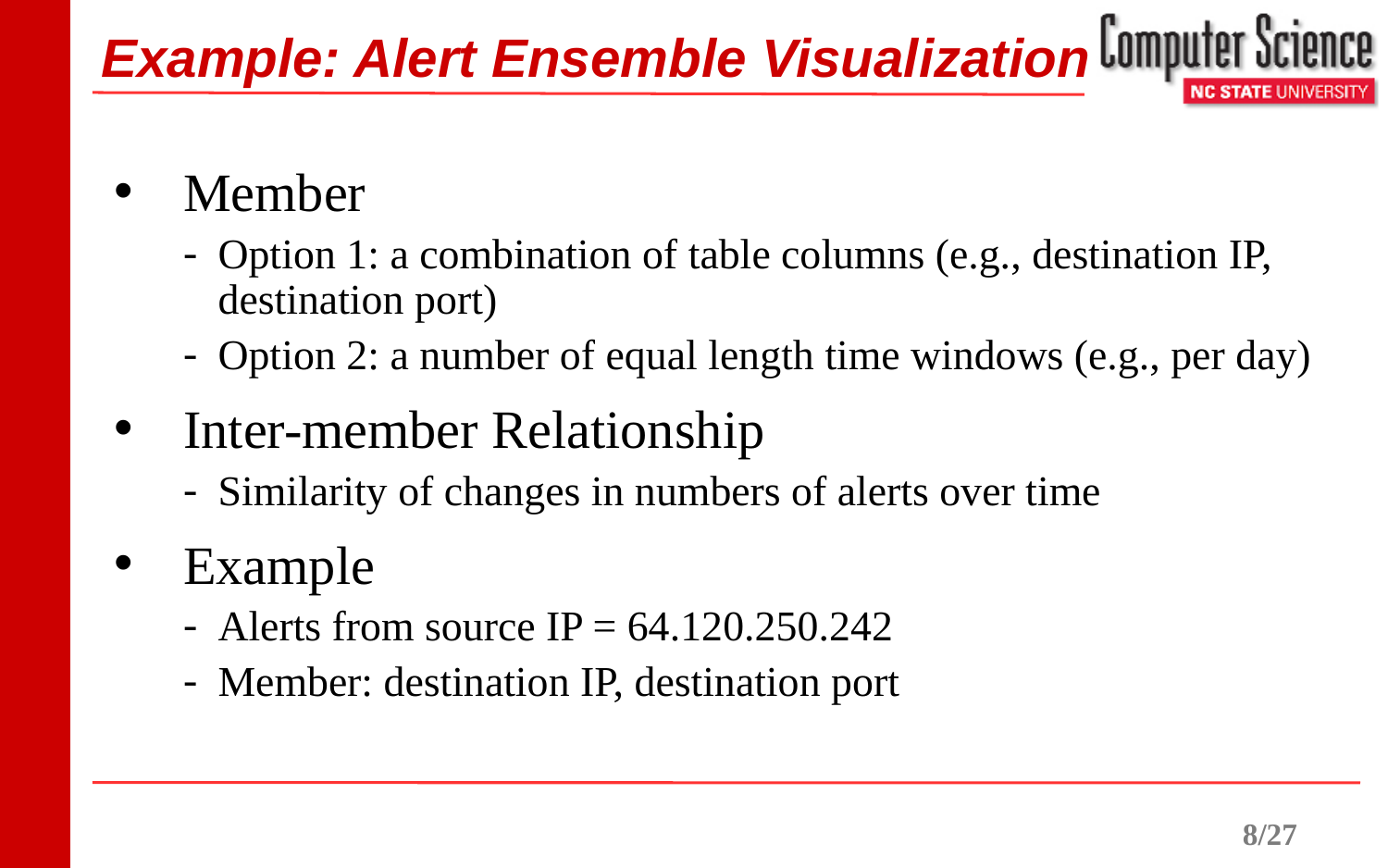

# Example: Alert Ensemble Visualization
Member
Option 1: a combination of table columns (e.g., destination IP, destination port)
Option 2: a number of equal length time windows (e.g., per day)
Inter-member Relationship
Similarity of changes in numbers of alerts over time
Example
Alerts from source IP = 64.120.250.242
Member: destination IP, destination port